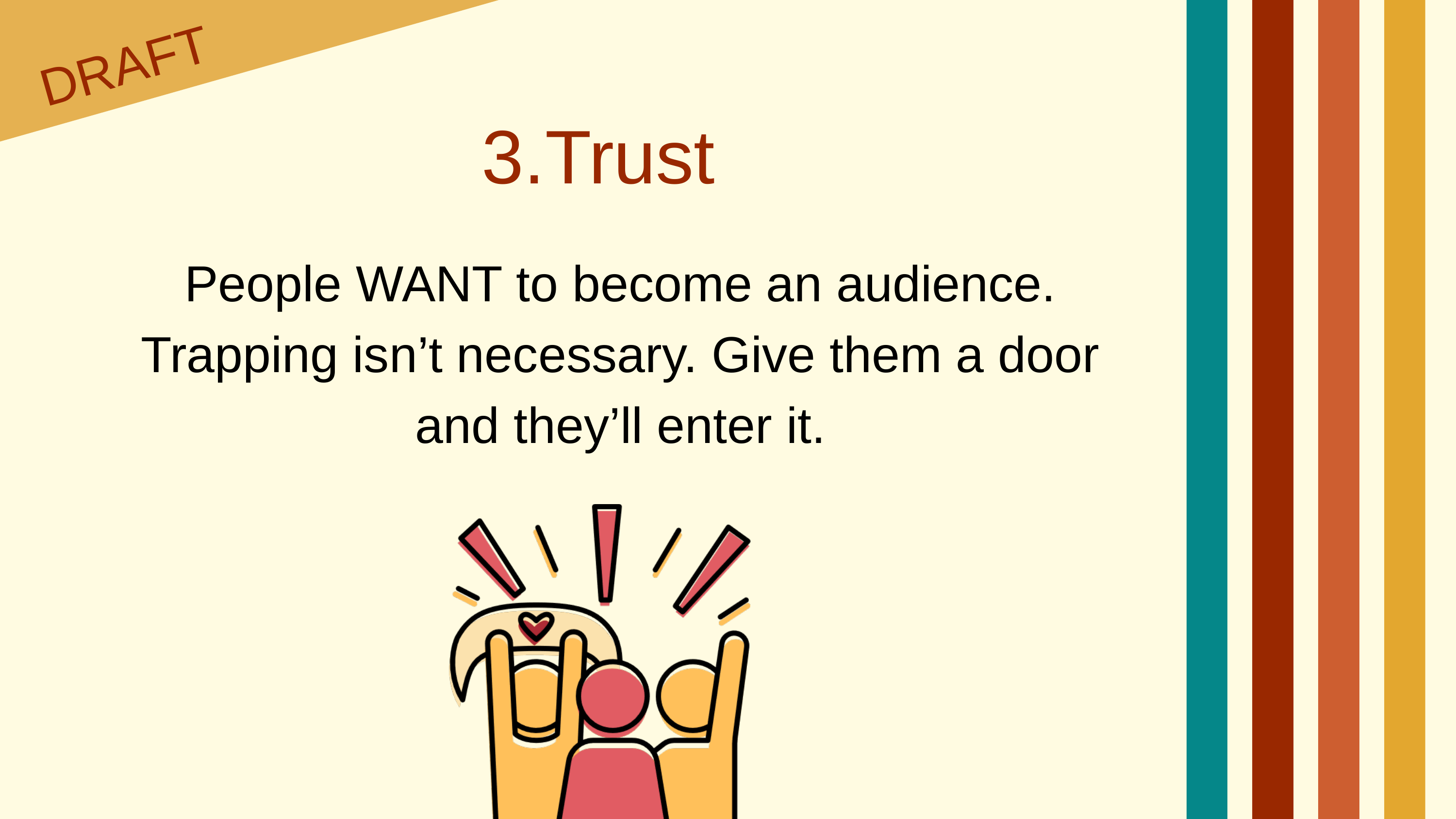

DRAFT
3.Trust
People WANT to become an audience. Trapping isn’t necessary. Give them a door and they’ll enter it.